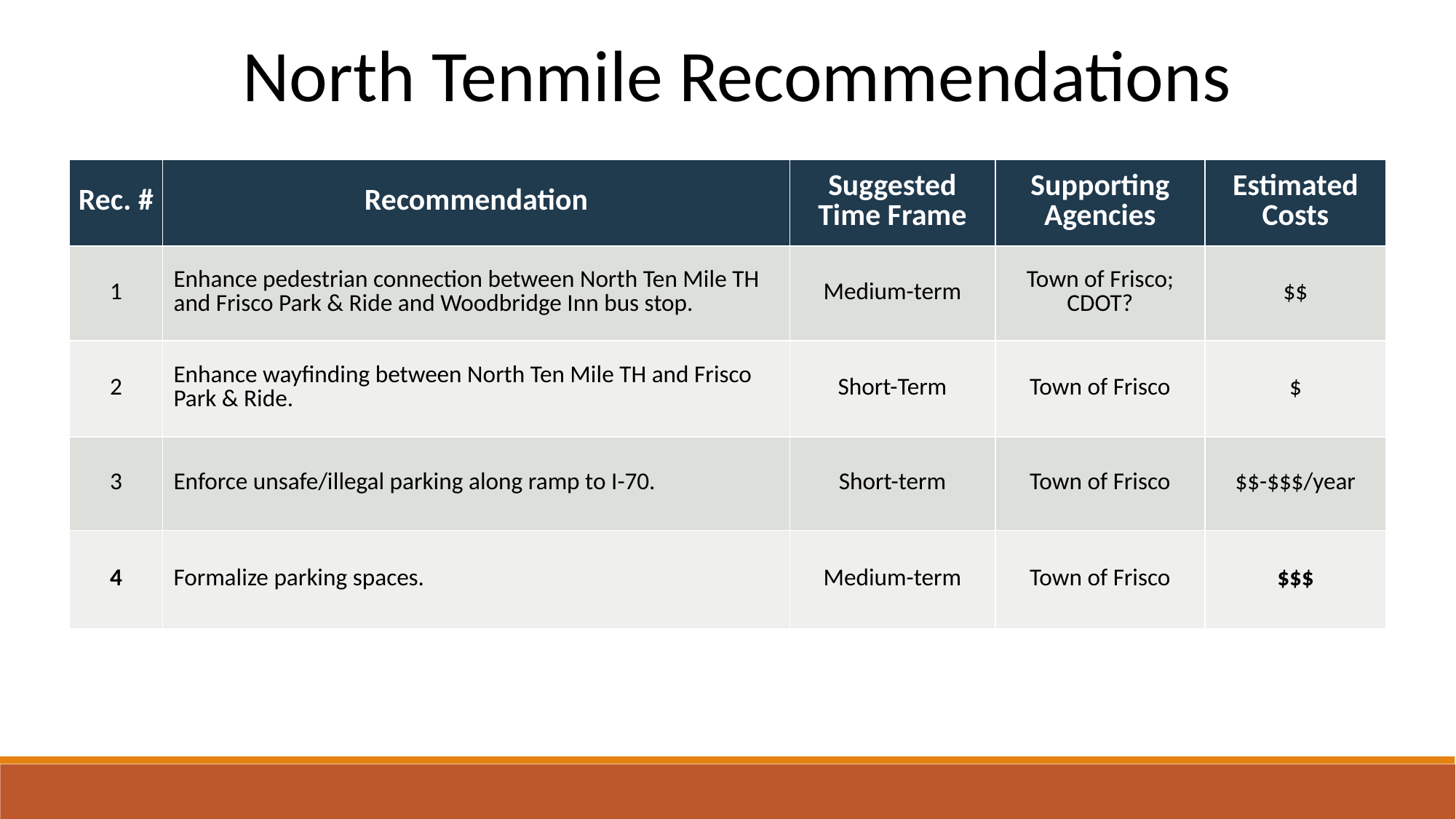

North Tenmile Recommendations
| Rec. # | Recommendation | Suggested Time Frame | Supporting Agencies | Estimated Costs |
| --- | --- | --- | --- | --- |
| 1 | Enhance pedestrian connection between North Ten Mile TH and Frisco Park & Ride and Woodbridge Inn bus stop. | Medium-term | Town of Frisco; CDOT? | $$ |
| 2 | Enhance wayfinding between North Ten Mile TH and Frisco Park & Ride. | Short-Term | Town of Frisco | $ |
| 3 | Enforce unsafe/illegal parking along ramp to I-70. | Short-term | Town of Frisco | $$-$$$/year |
| 4 | Formalize parking spaces. | Medium-term | Town of Frisco | $$$ |